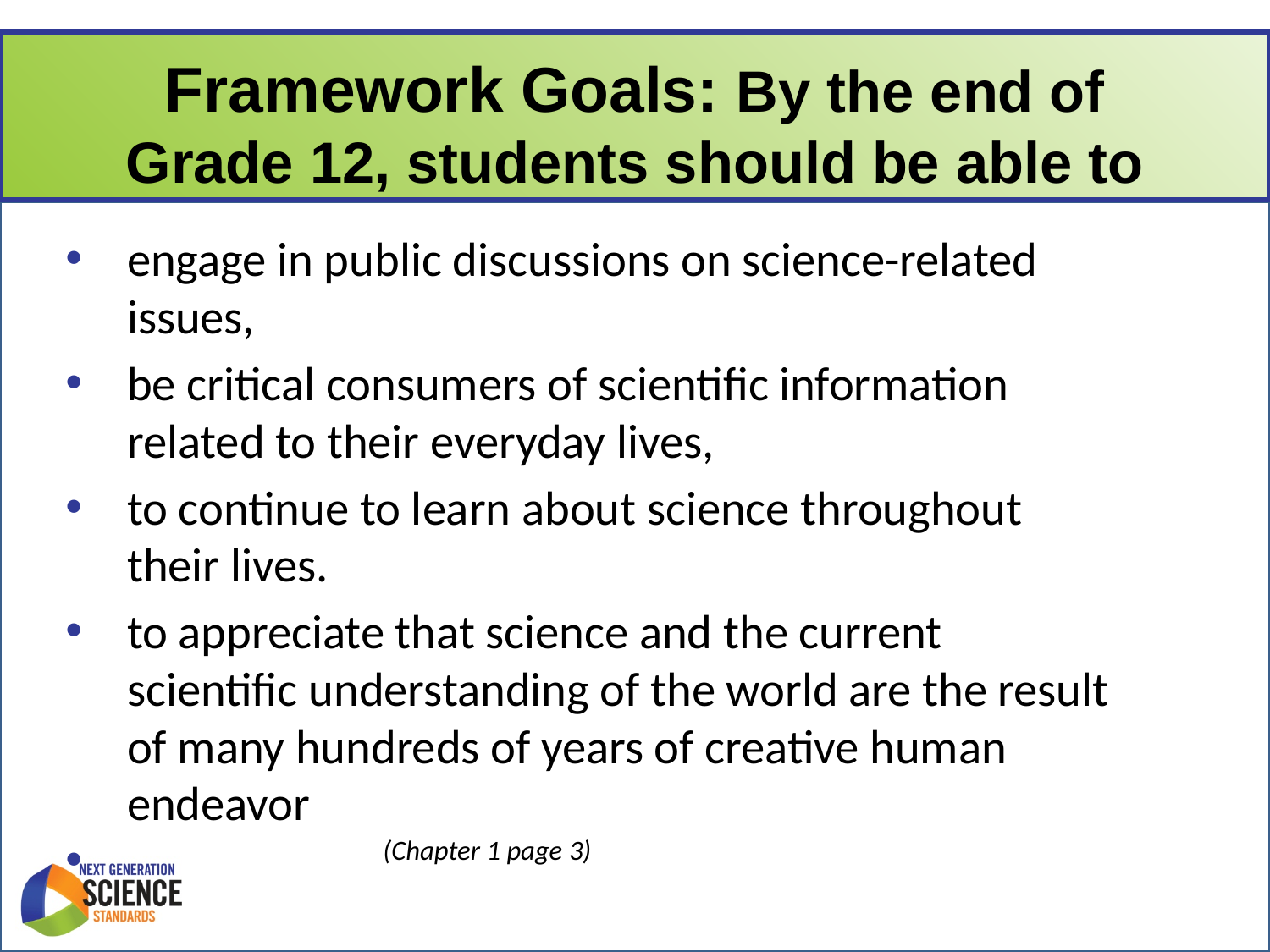

# Framework Goals: By the end of Grade 12, students should be able to
engage in public discussions on science-related issues,
be critical consumers of scientific information related to their everyday lives,
to continue to learn about science throughout their lives.
to appreciate that science and the current scientific understanding of the world are the result of many hundreds of years of creative human endeavor
 				                  (Chapter 1 page 3)